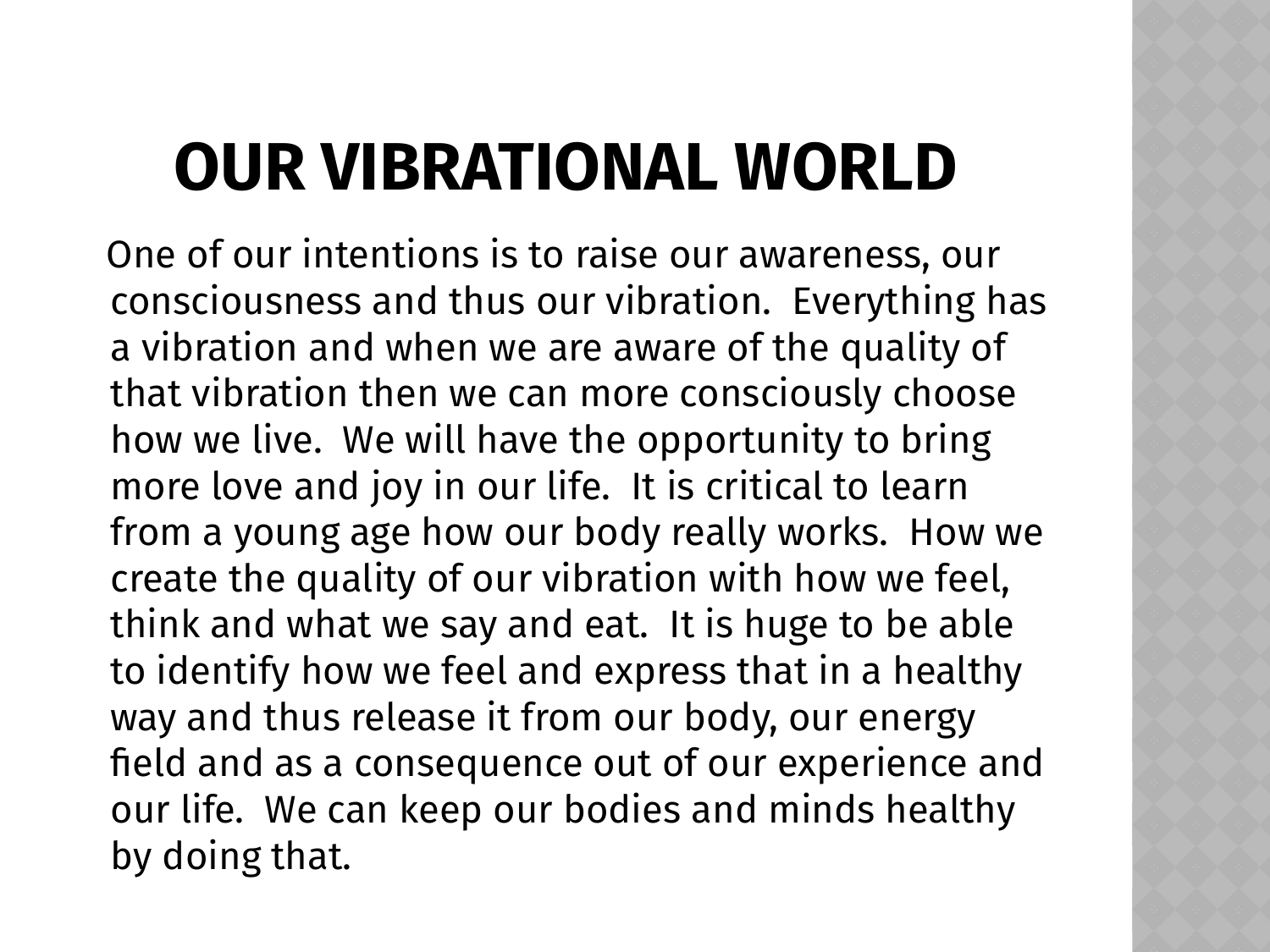

# Our vibrational world
   One of our intentions is to raise our awareness, our consciousness and thus our vibration.  Everything has a vibration and when we are aware of the quality of that vibration then we can more consciously choose how we live.  We will have the opportunity to bring more love and joy in our life.  It is critical to learn from a young age how our body really works.  How we create the quality of our vibration with how we feel, think and what we say and eat.  It is huge to be able to identify how we feel and express that in a healthy way and thus release it from our body, our energy field and as a consequence out of our experience and our life.  We can keep our bodies and minds healthy by doing that.